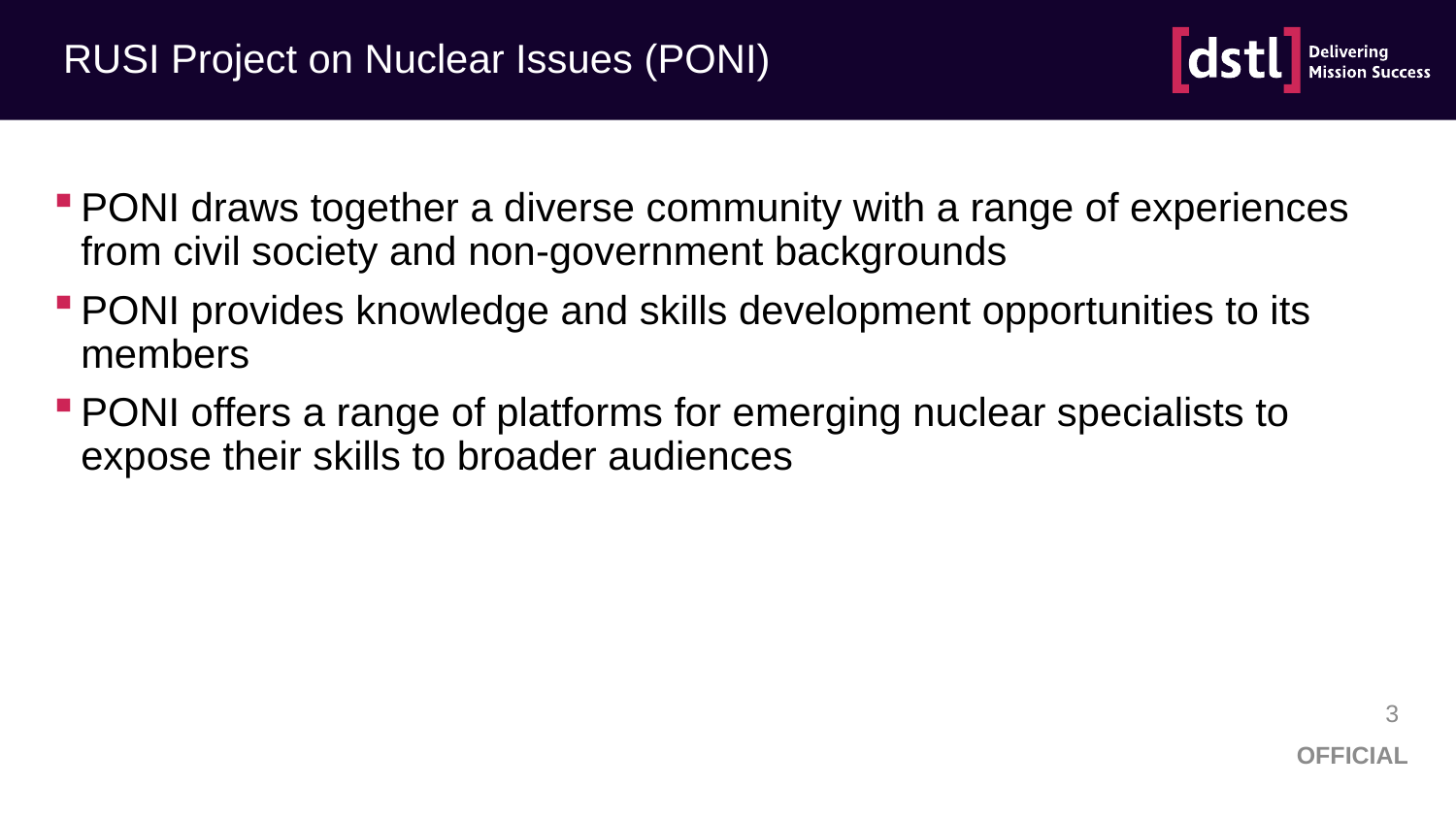

# RUSI Project on Nuclear Issues (PONI)
PONI draws together a diverse community with a range of experiences from civil society and non-government backgrounds
PONI provides knowledge and skills development opportunities to its members
PONI offers a range of platforms for emerging nuclear specialists to expose their skills to broader audiences
3
OFFICIAL